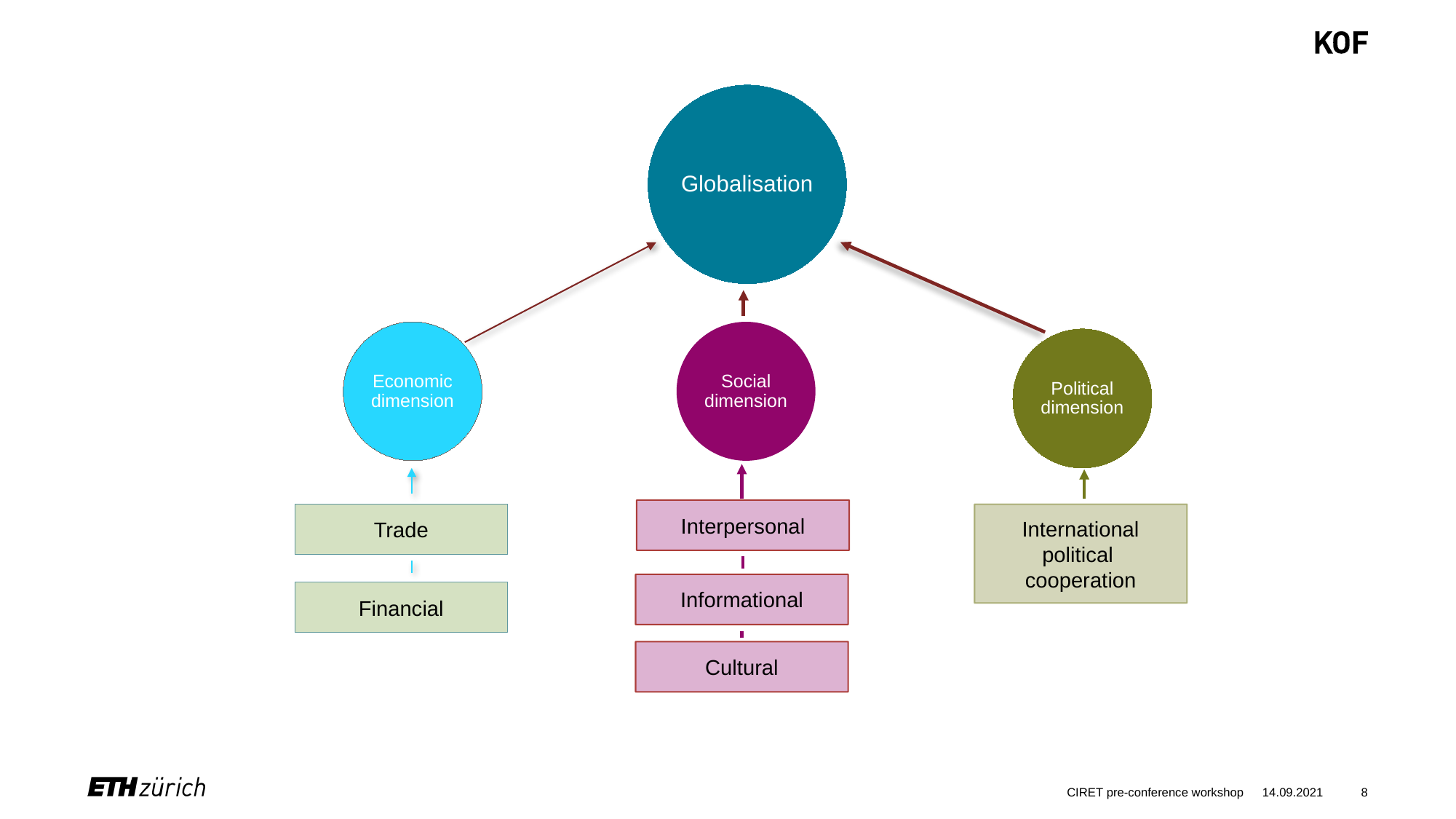

Globalisation

Economic dimension

Social dimension

Political dimension
Interpersonal
Informational
Cultural
Trade
Financial
International political  cooperation
CIRET pre-conference workshop
14.09.2021
8